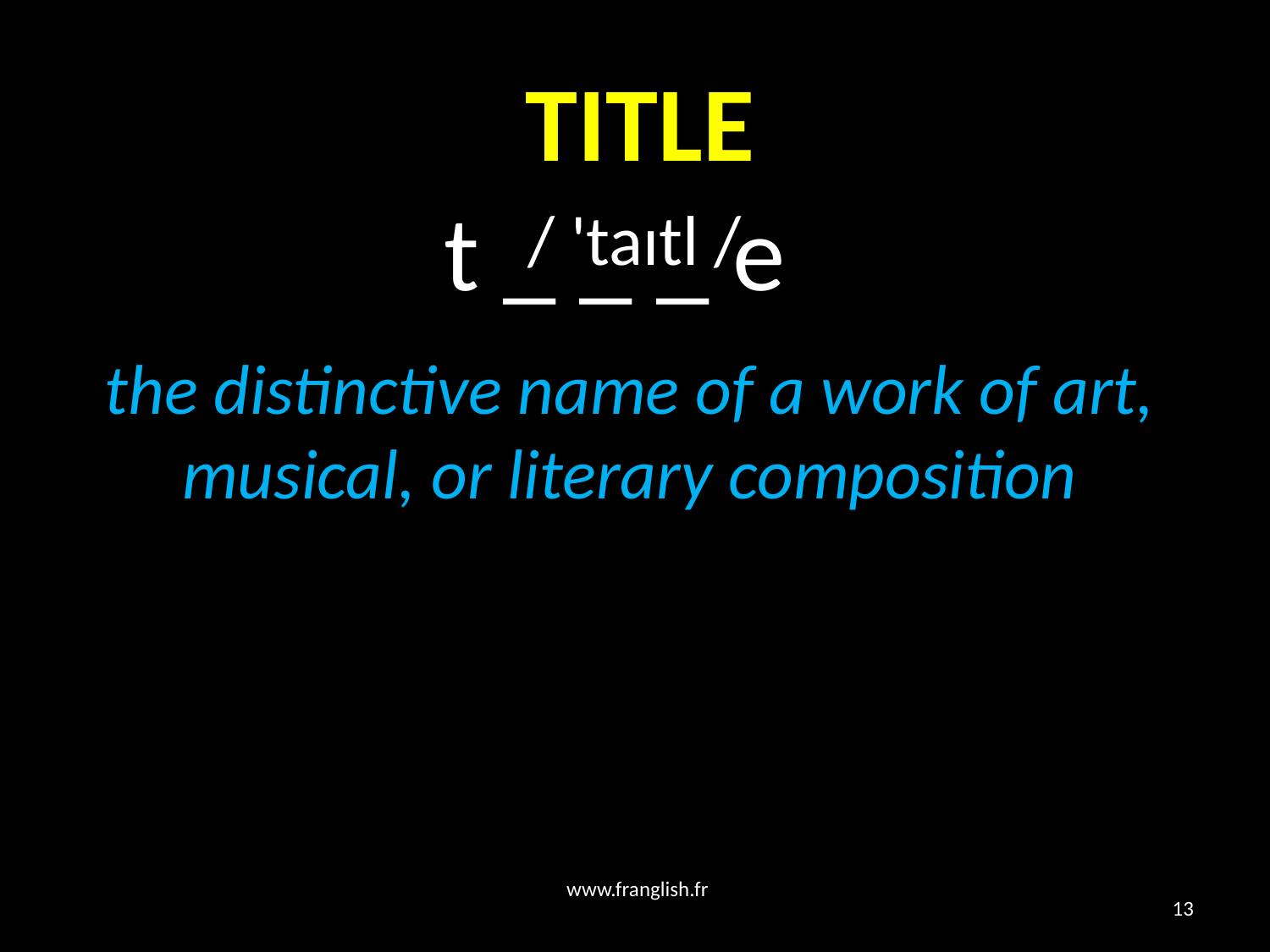

# TITLE
  t _ _ _ e
/ 'taɪtl /
the distinctive name of a work of art, musical, or literary composition
www.franglish.fr
13